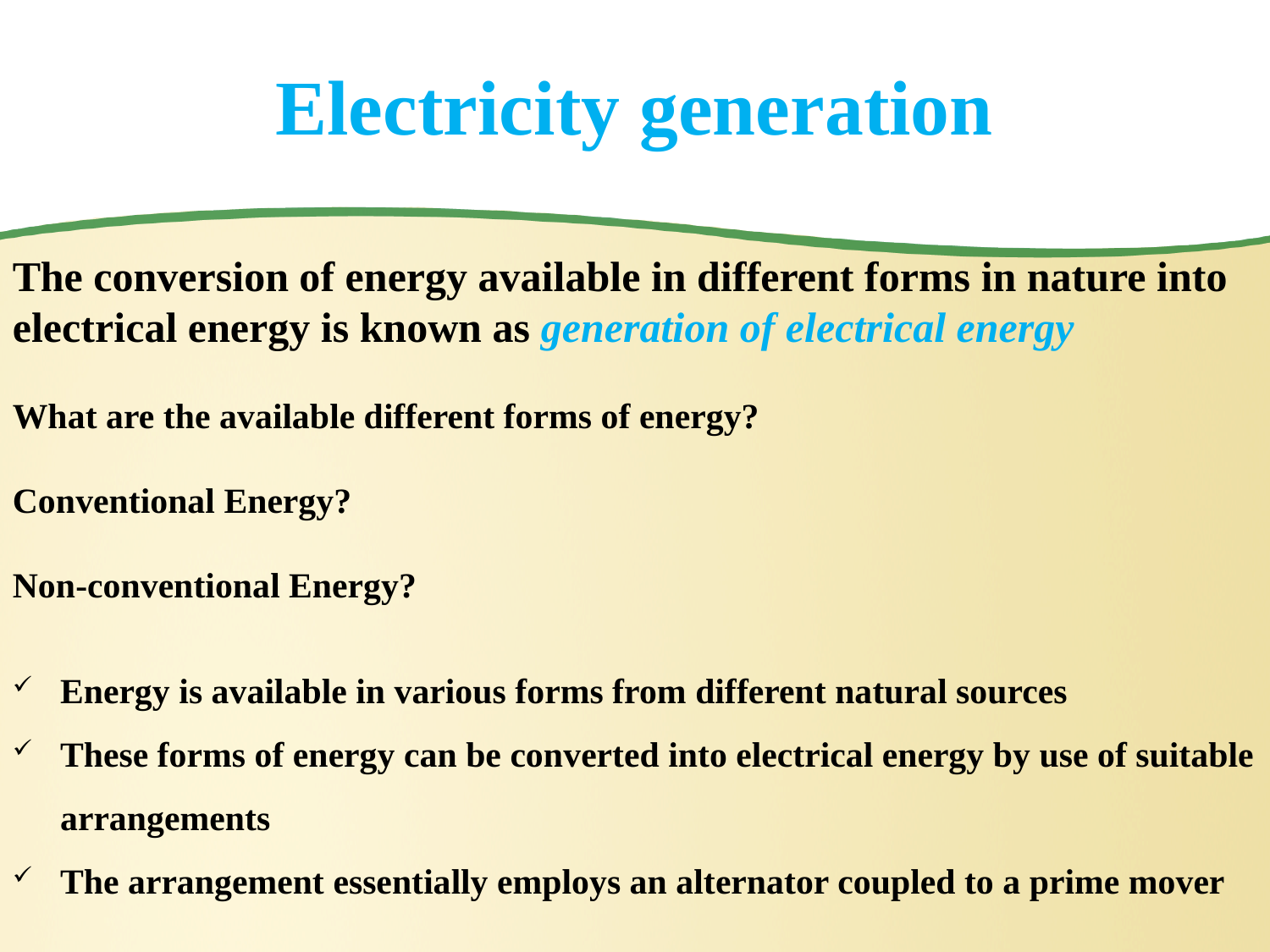

# Electricity generation
The conversion of energy available in different forms in nature into electrical energy is known as generation of electrical energy

What are the available different forms of energy?

Conventional Energy?

Non-conventional Energy?

Energy is available in various forms from different natural sources
These forms of energy can be converted into electrical energy by use of suitable arrangements
The arrangement essentially employs an alternator coupled to a prime mover